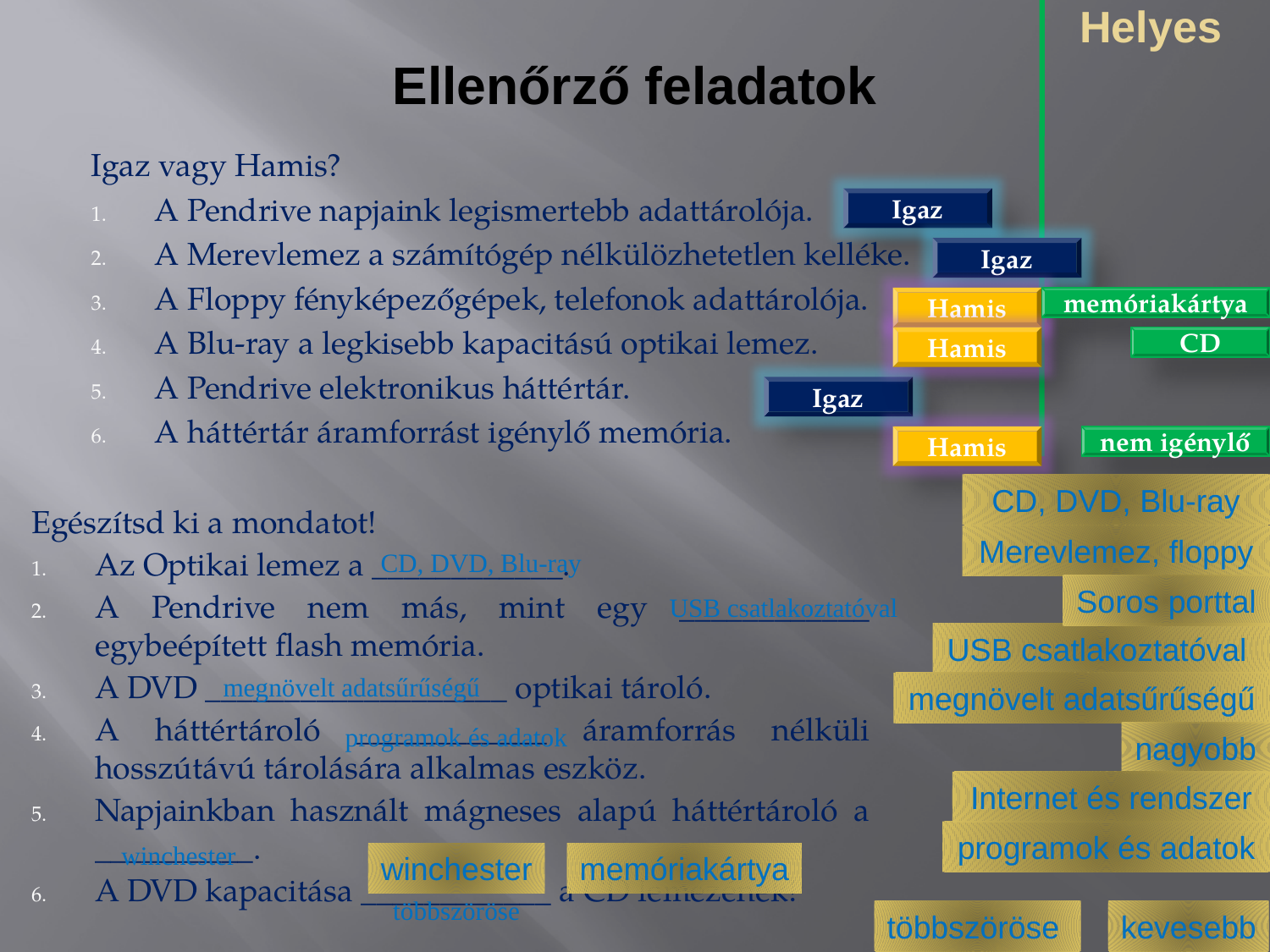

Helyes
# Ellenőrző feladatok
Igaz vagy Hamis?
A Pendrive napjaink legismertebb adattárolója.
A Merevlemez a számítógép nélkülözhetetlen kelléke.
A Floppy fényképezőgépek, telefonok adattárolója.
A Blu-ray a legkisebb kapacitású optikai lemez.
A Pendrive elektronikus háttértár.
A háttértár áramforrást igénylő memória.
Igaz
Igaz
Hamis
memóriakártya
Hamis
CD
Igaz
Hamis
nem igénylő
CD, DVD, Blu-ray
Egészítsd ki a mondatot!
Az Optikai lemez a ____________.
A Pendrive nem más, mint egy ____________ egybeépített flash memória.
A DVD ___________________ optikai tároló.
A háttértároló ____________ áramforrás nélküli hosszútávú tárolására alkalmas eszköz.
Napjainkban használt mágneses alapú háttértároló a __________.
A DVD kapacitása ____________ a CD lemezének!
Merevlemez, floppy
CD, DVD, Blu-ray
Soros porttal
USB csatlakoztatóval
USB csatlakoztatóval
megnövelt adatsűrűségű
megnövelt adatsűrűségű
programok és adatok
nagyobb
Internet és rendszer
programok és adatok
winchester
winchester
memóriakártya
többszöröse
többszöröse
kevesebb